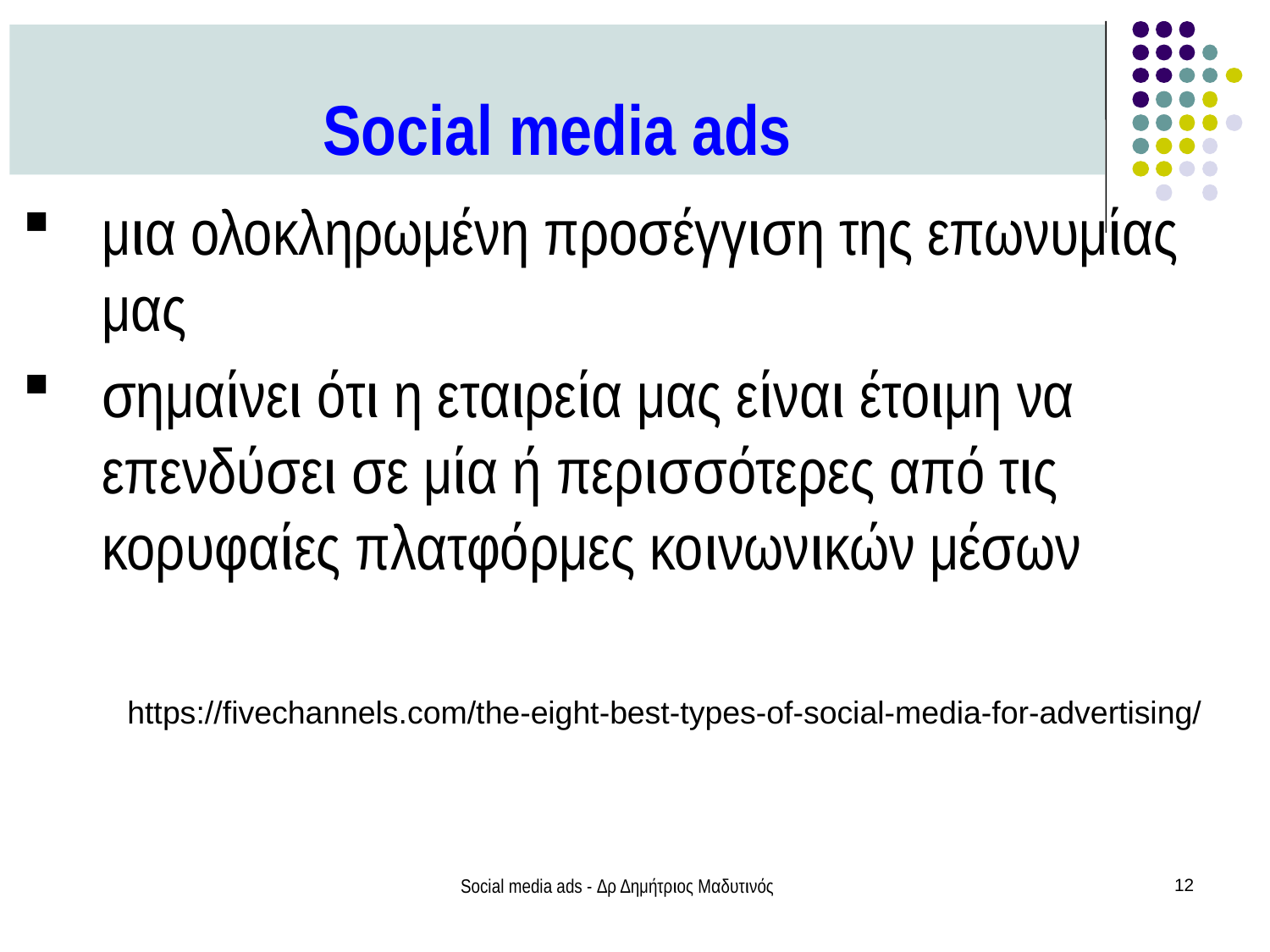

Social media ads
μια ολοκληρωμένη προσέγγιση της επωνυμίας μας
σημαίνει ότι η εταιρεία μας είναι έτοιμη να επενδύσει σε μία ή περισσότερες από τις κορυφαίες πλατφόρμες κοινωνικών μέσων
https://fivechannels.com/the-eight-best-types-of-social-media-for-advertising/
Social media ads - Δρ Δημήτριος Μαδυτινός
12